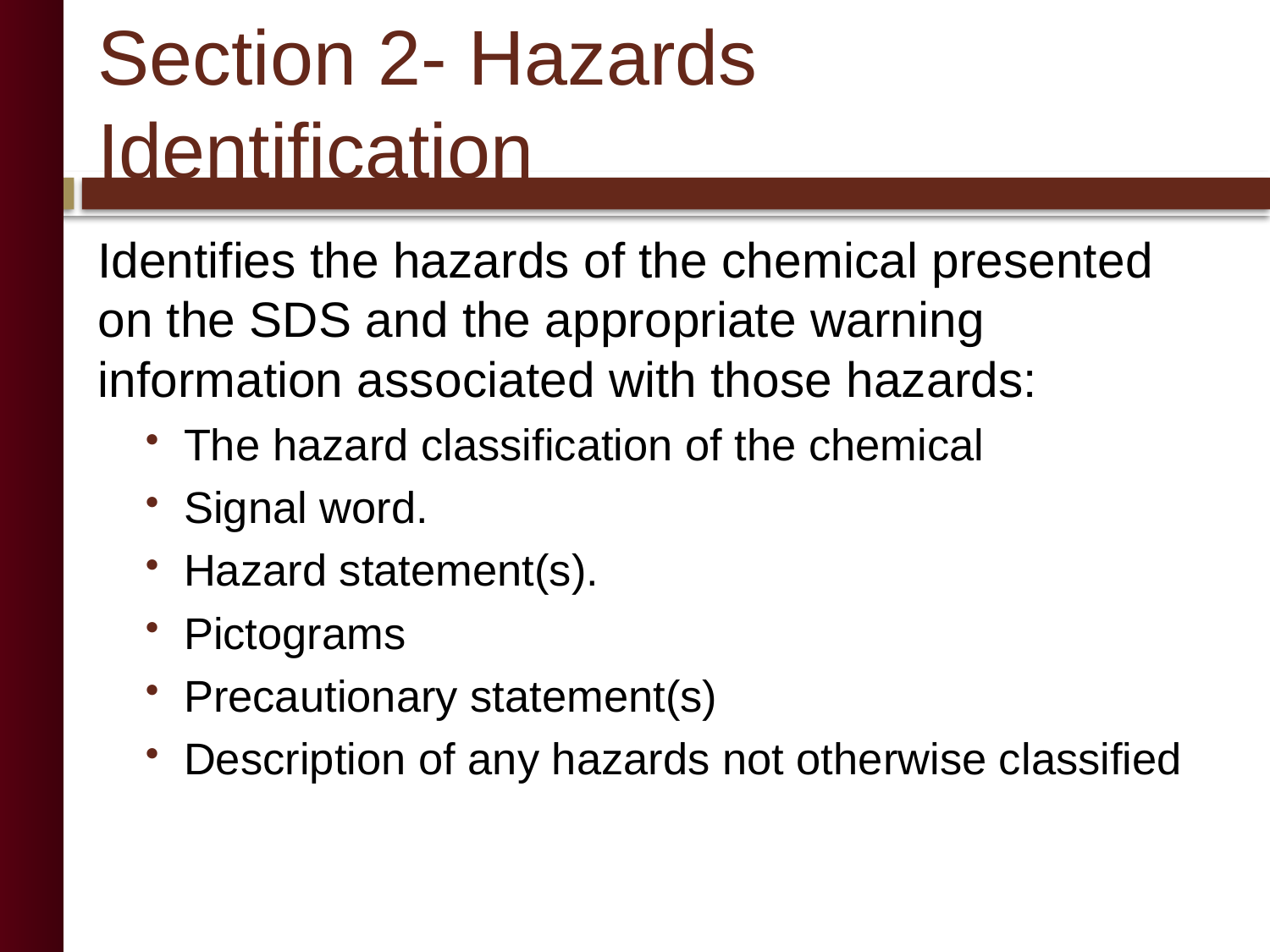

# Section 2- Hazards Identification
Identifies the hazards of the chemical presented on the SDS and the appropriate warning information associated with those hazards:
The hazard classification of the chemical
Signal word.
Hazard statement(s).
Pictograms
Precautionary statement(s)
Description of any hazards not otherwise classified